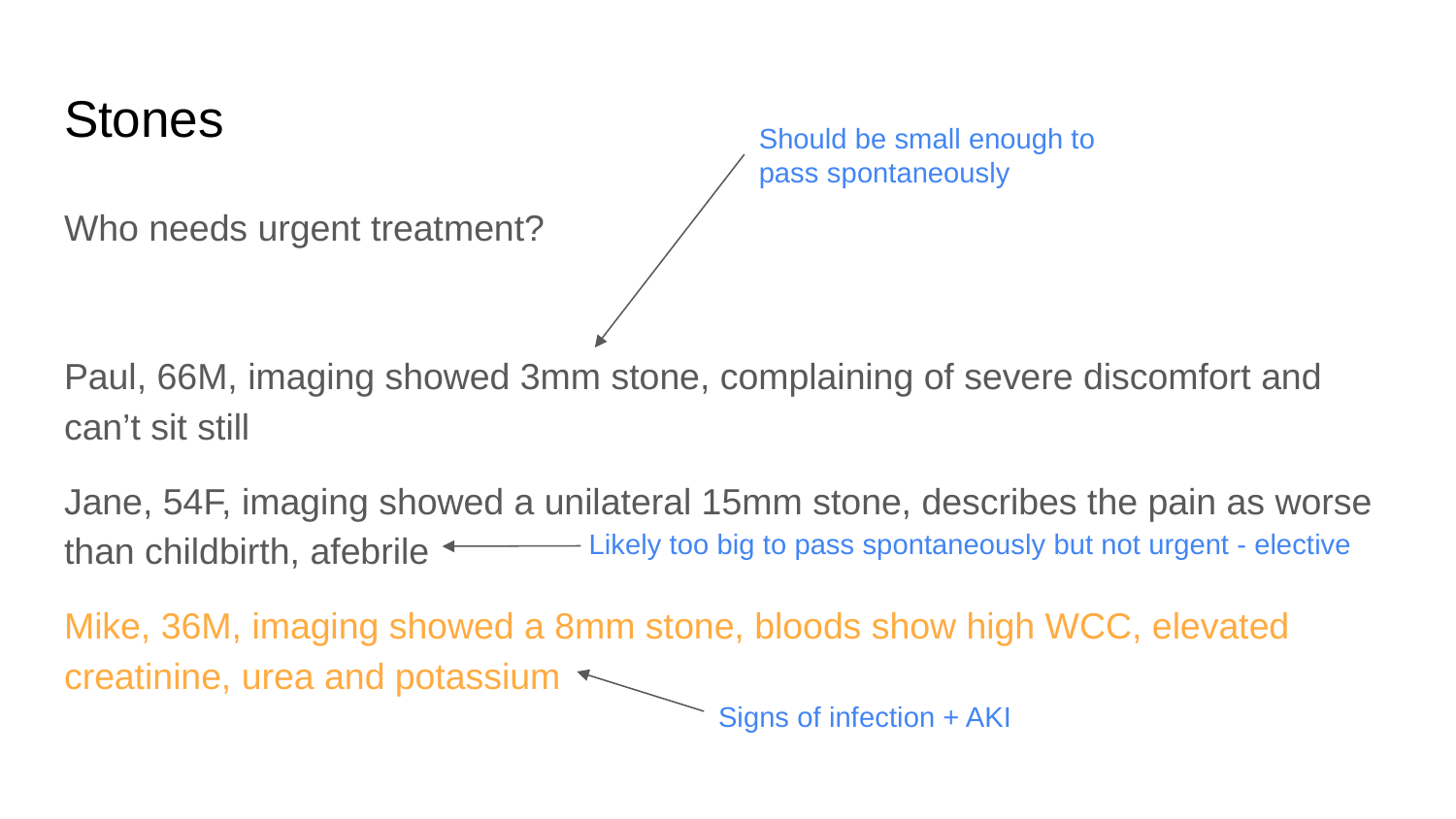

# Stones
Should be small enough to pass spontaneously
Who needs urgent treatment?

Paul, 66M, imaging showed 3mm stone, complaining of severe discomfort and can’t sit still
Jane, 54F, imaging showed a unilateral 15mm stone, describes the pain as worse than childbirth, afebrile
Mike, 36M, imaging showed a 8mm stone, bloods show high WCC, elevated creatinine, urea and potassium
Likely too big to pass spontaneously but not urgent - elective
Signs of infection + AKI